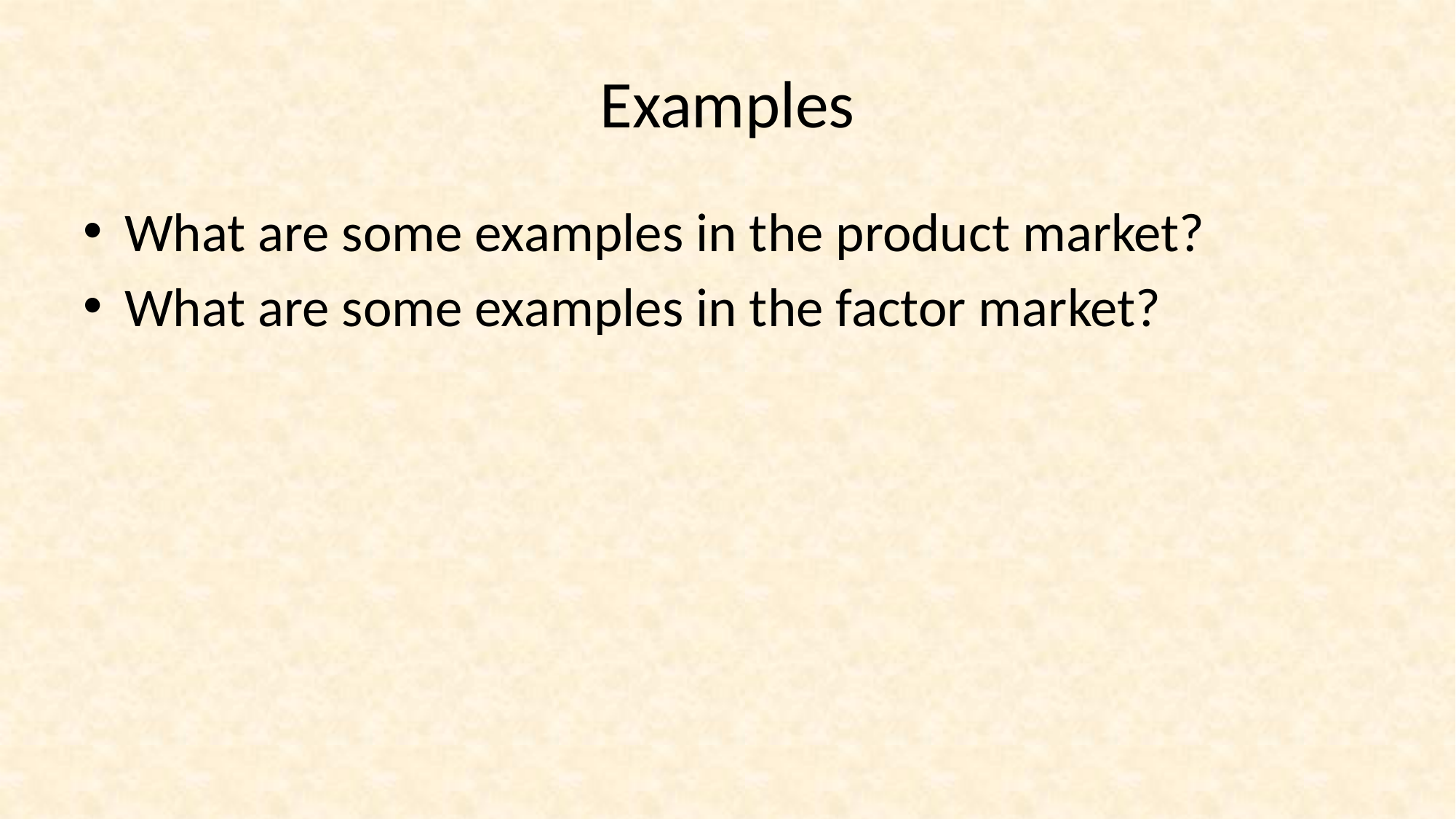

# Examples
What are some examples in the product market?
What are some examples in the factor market?